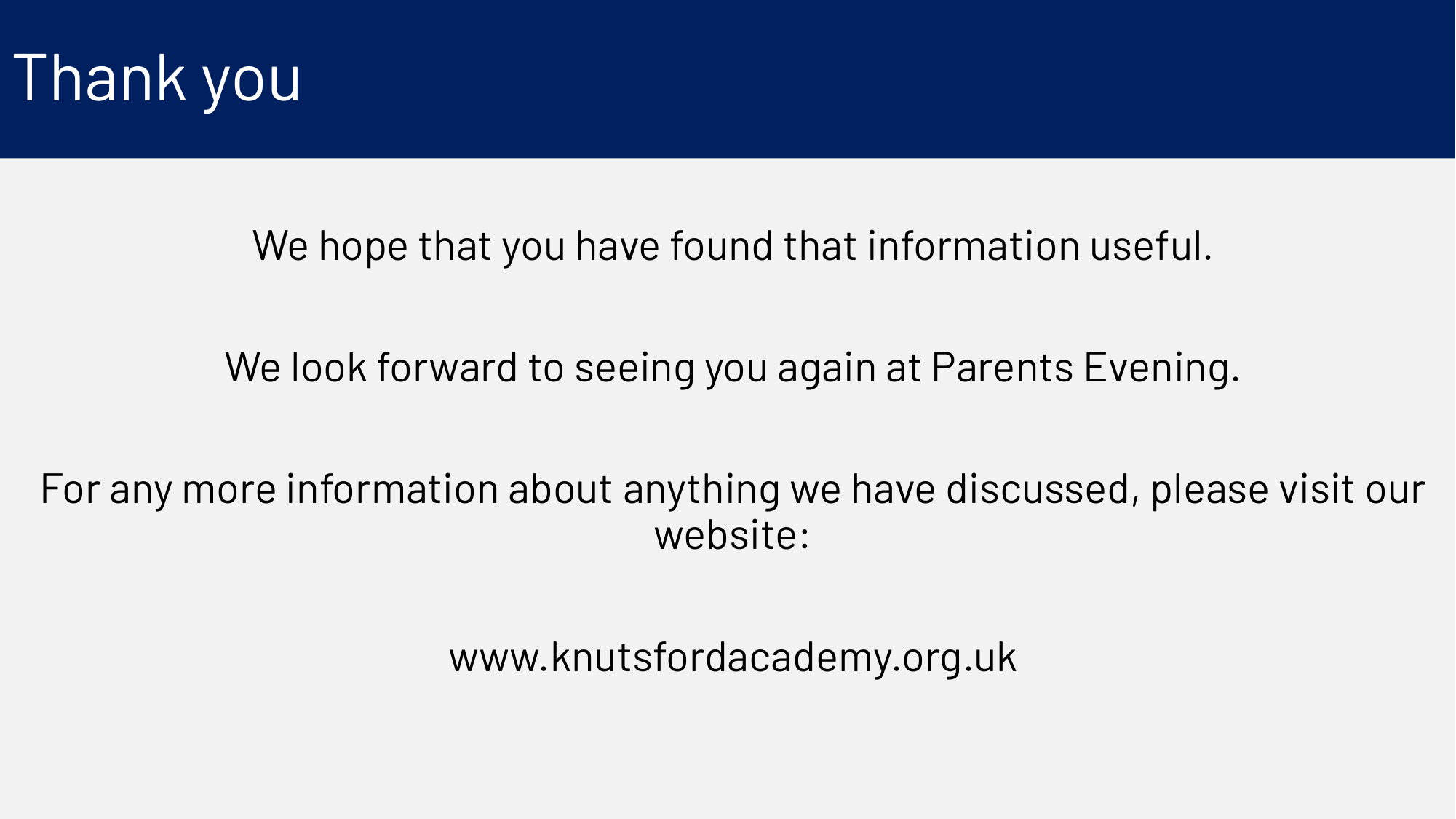

# Thank you
We hope that you have found that information useful.

We look forward to seeing you again at Parents Evening.

For any more information about anything we have discussed, please visit our website:

www.knutsfordacademy.org.uk